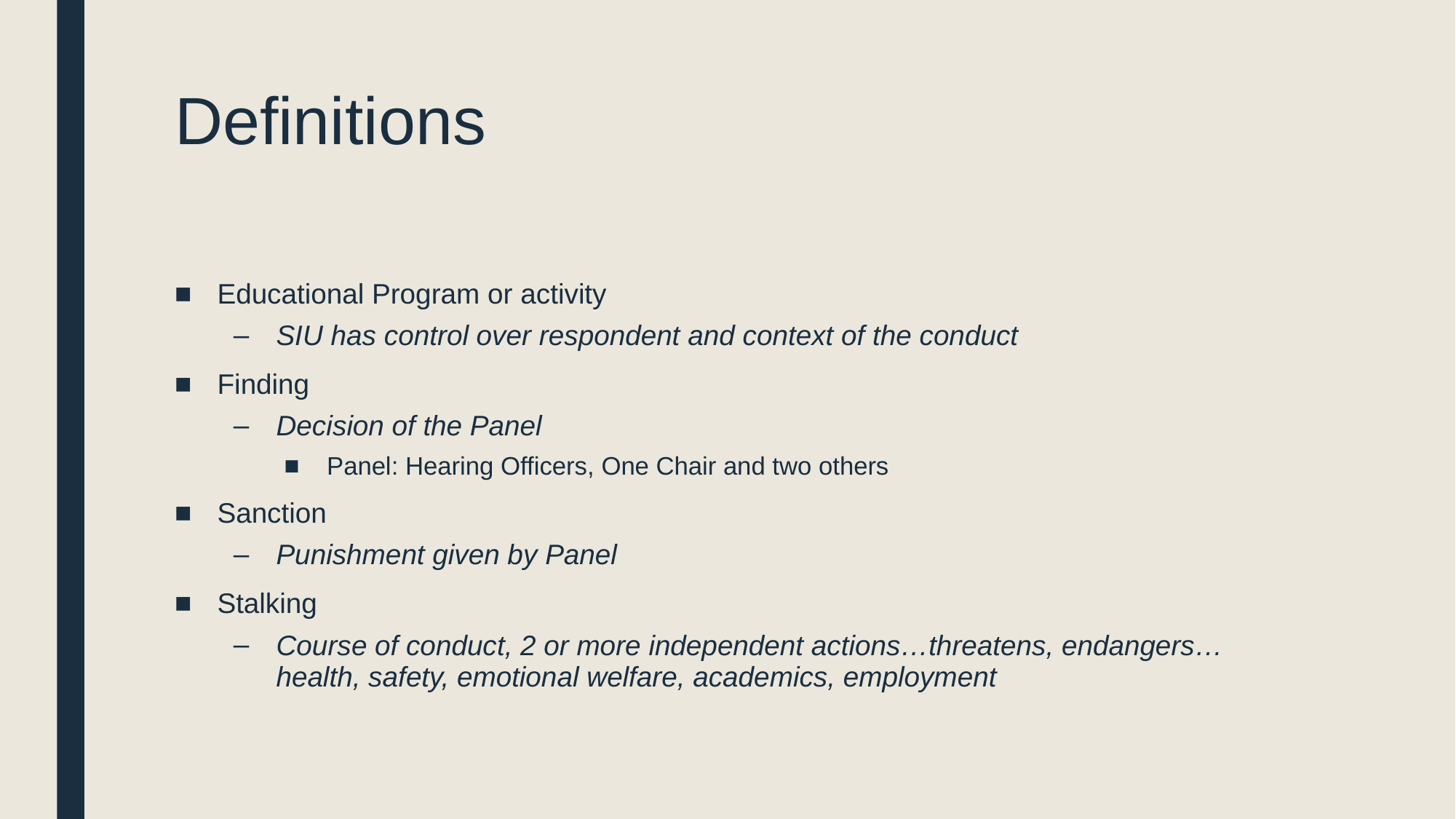

# Definitions
Educational Program or activity
SIU has control over respondent and context of the conduct
Finding
Decision of the Panel
Panel: Hearing Officers, One Chair and two others
Sanction
Punishment given by Panel
Stalking
Course of conduct, 2 or more independent actions…threatens, endangers…health, safety, emotional welfare, academics, employment